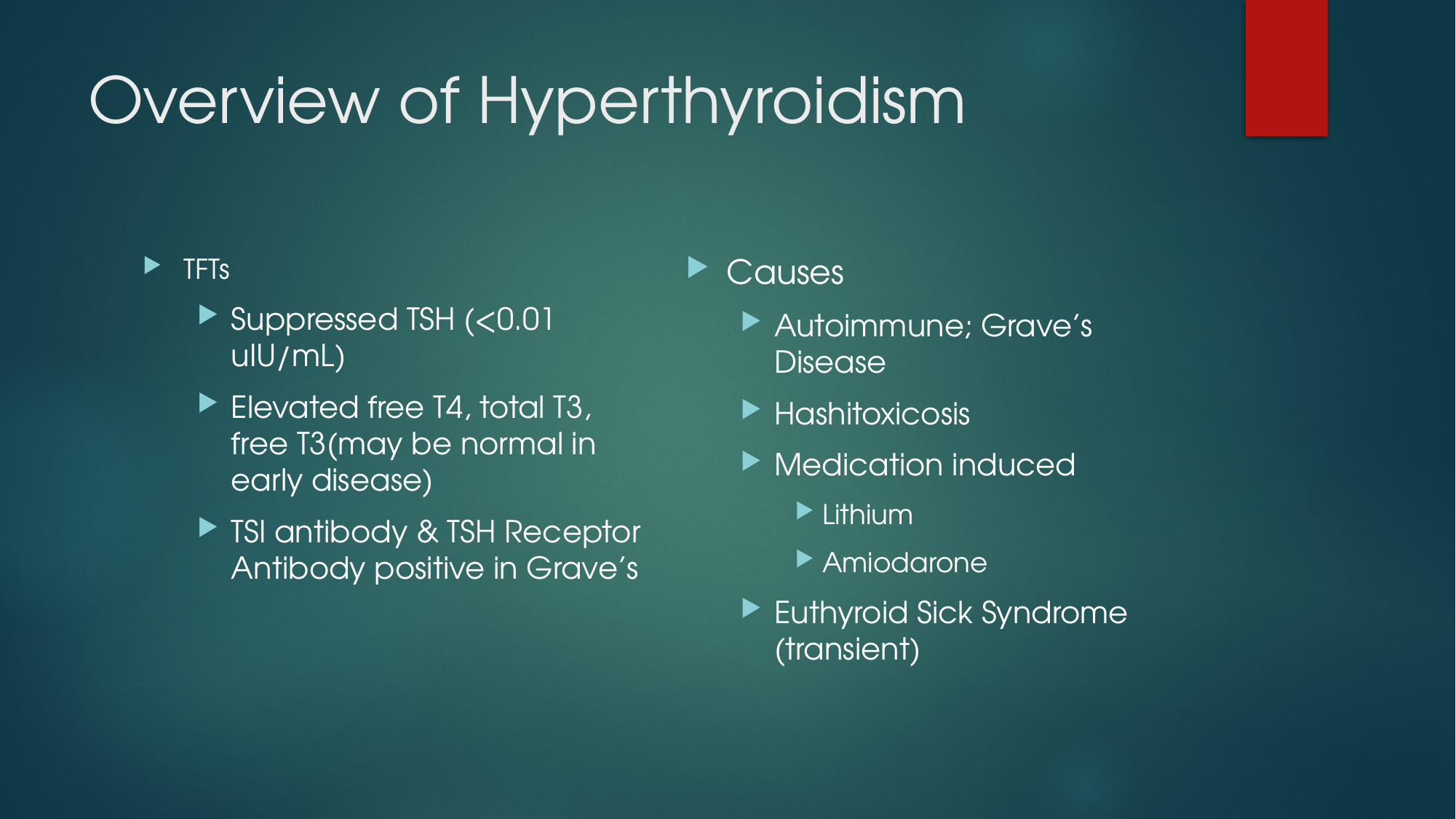

# Overview of Hyperthyroidism
Causes
Autoimmune; Grave’s Disease
Hashitoxicosis
Medication induced
Lithium
Amiodarone
Euthyroid Sick Syndrome (transient)

TFTs
Suppressed TSH (<0.01 uIU/mL)
Elevated free T4, total T3, free T3(may be normal in early disease)
TSI antibody & TSH Receptor Antibody positive in Grave’s